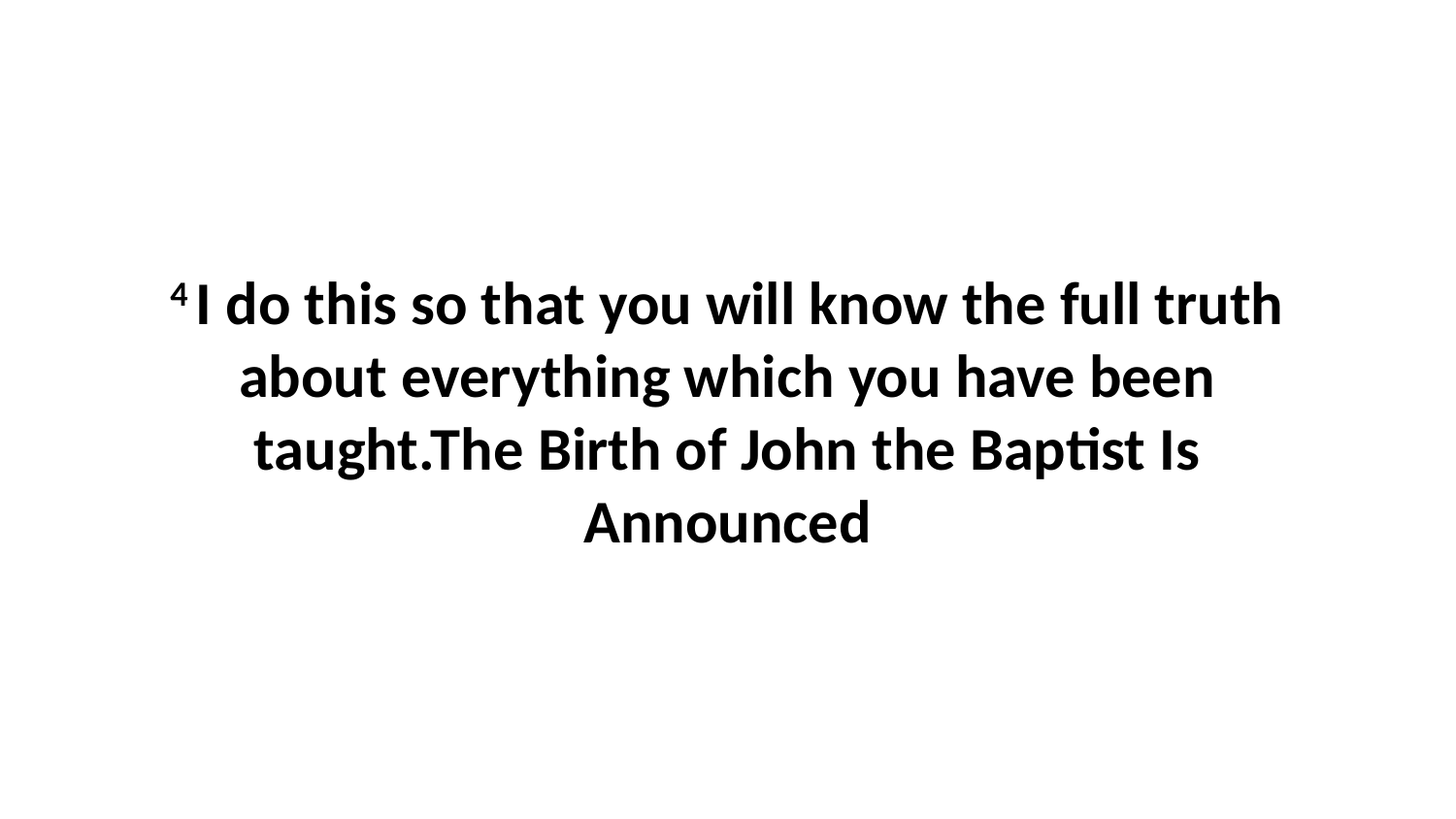

4 I do this so that you will know the full truth about everything which you have been taught.The Birth of John the Baptist Is Announced